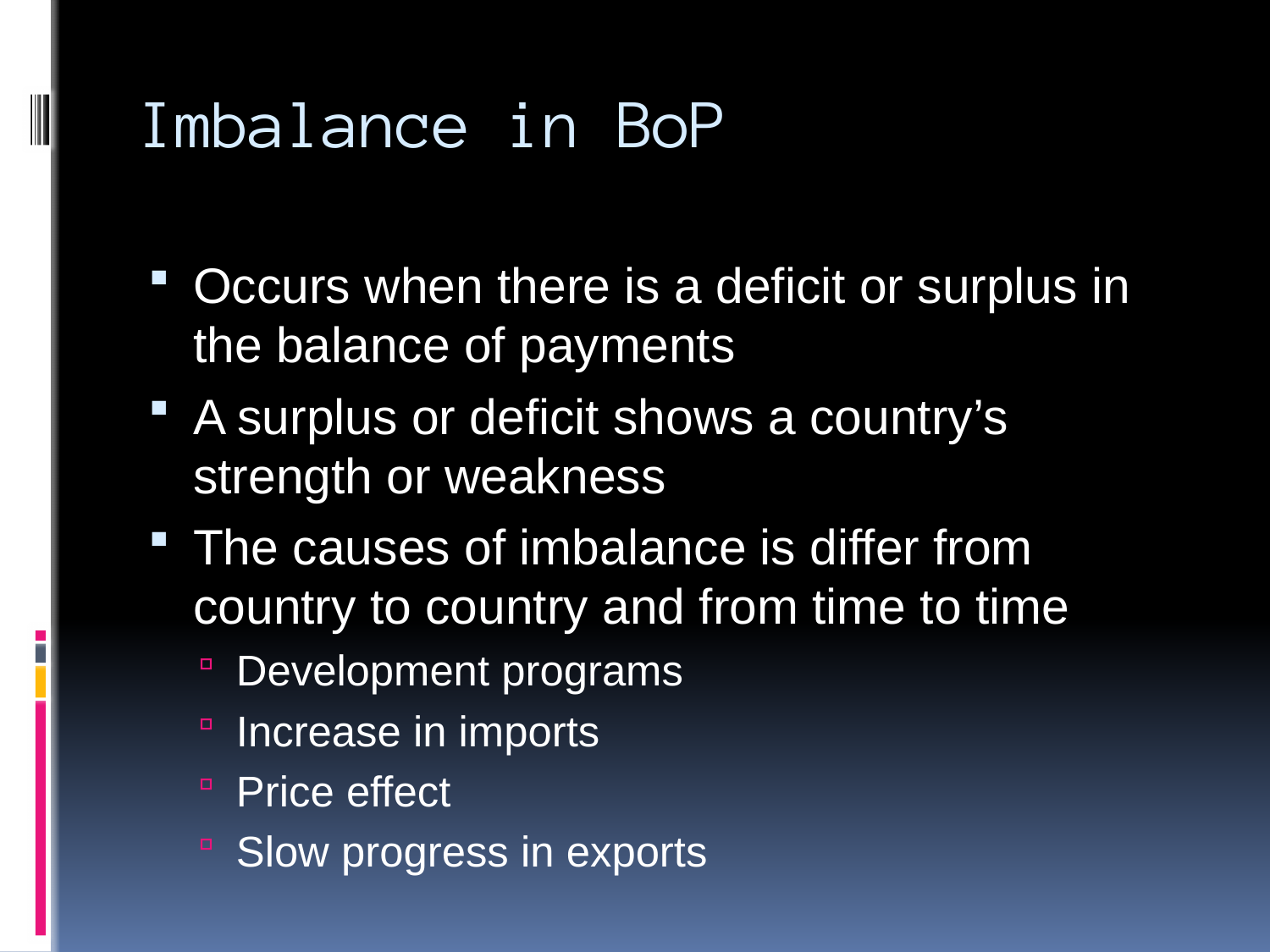

# Imbalance in BoP
Occurs when there is a deficit or surplus in the balance of payments
A surplus or deficit shows a country’s strength or weakness
The causes of imbalance is differ from country to country and from time to time
Development programs
Increase in imports
Price effect
Slow progress in exports